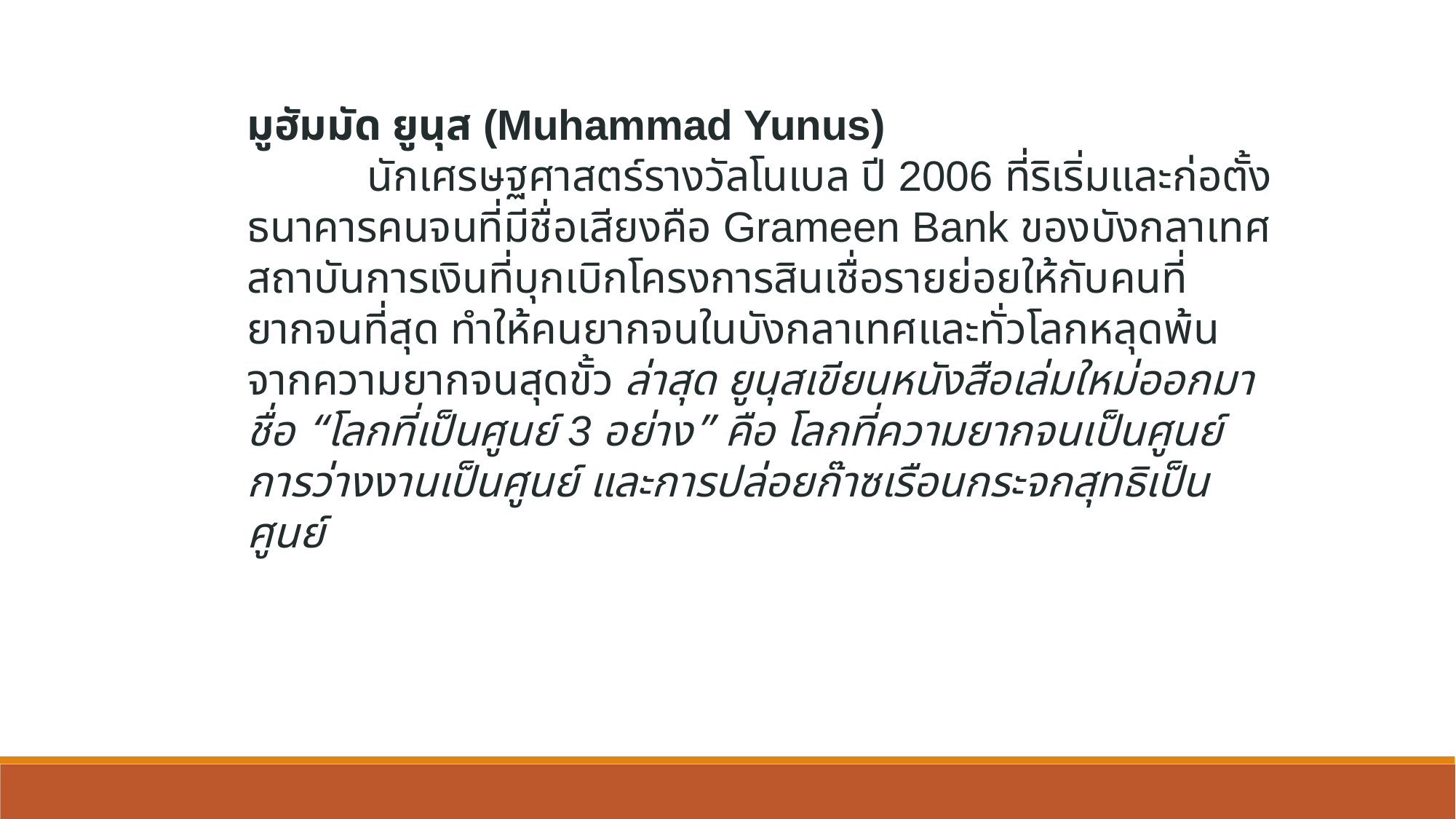

มูฮัมมัด ยูนุส (Muhammad Yunus)
	 นักเศรษฐศาสตร์รางวัลโนเบล ปี 2006 ที่ริเริ่มและก่อตั้งธนาคารคนจนที่มีชื่อเสียงคือ Grameen Bank ของบังกลาเทศ สถาบันการเงินที่บุกเบิกโครงการสินเชื่อรายย่อยให้กับคนที่ยากจนที่สุด ทำให้คนยากจนในบังกลาเทศและทั่วโลกหลุดพ้นจากความยากจนสุดขั้ว ล่าสุด ยูนุสเขียนหนังสือเล่มใหม่ออกมาชื่อ “โลกที่เป็นศูนย์ 3 อย่าง” คือ โลกที่ความยากจนเป็นศูนย์ การว่างงานเป็นศูนย์ และการปล่อยก๊าซเรือนกระจกสุทธิเป็นศูนย์